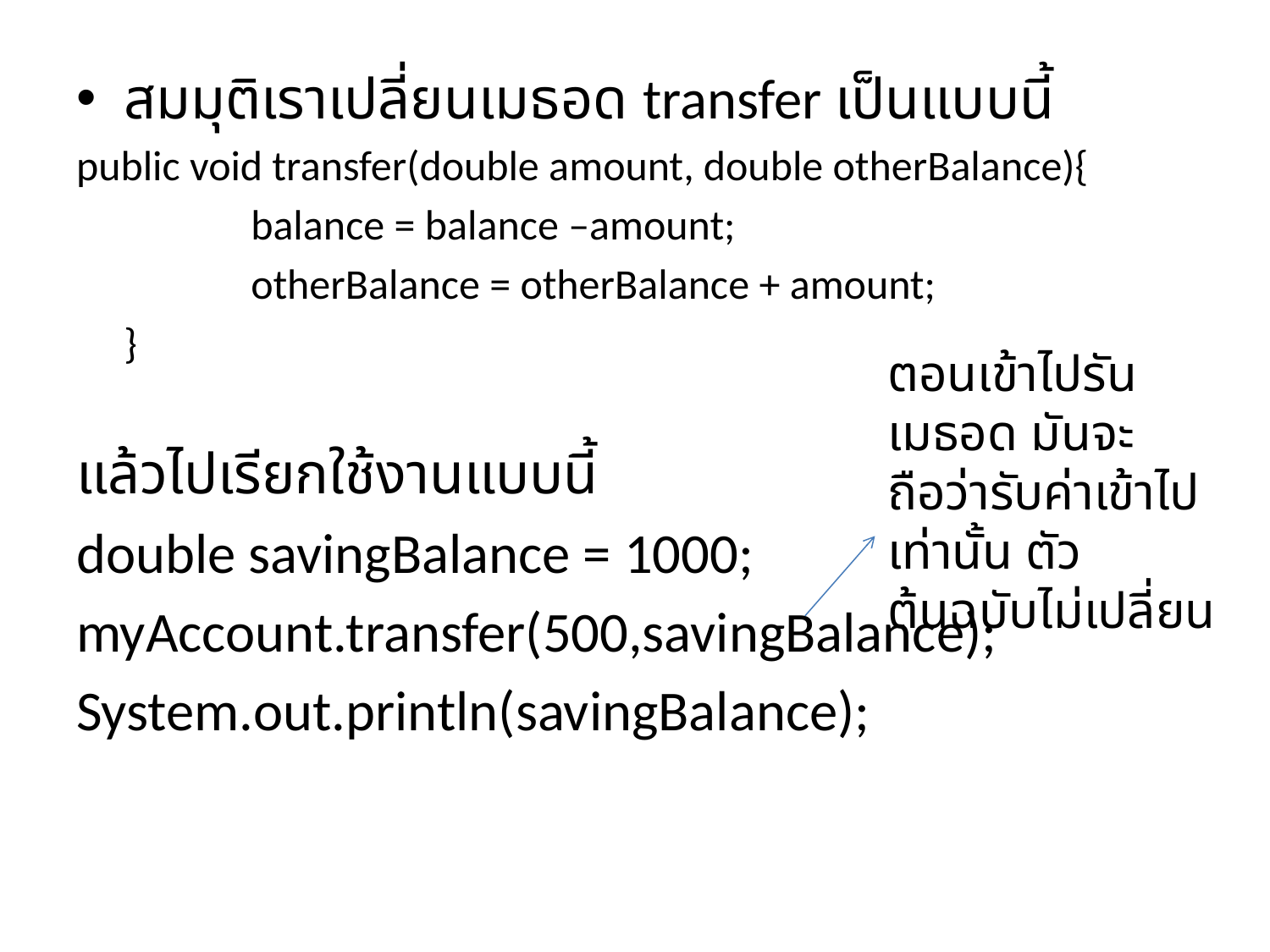

สมมุติเราเปลี่ยนเมธอด transfer เป็นแบบนี้
public void transfer(double amount, double otherBalance){
		balance = balance –amount;
		otherBalance = otherBalance + amount;
	}

แล้วไปเรียกใช้งานแบบนี้
double savingBalance = 1000;
myAccount.transfer(500,savingBalance);
System.out.println(savingBalance);
ตอนเข้าไปรันเมธอด มันจะถือว่ารับค่าเข้าไปเท่านั้น ตัวต้นฉบับไม่เปลี่ยน